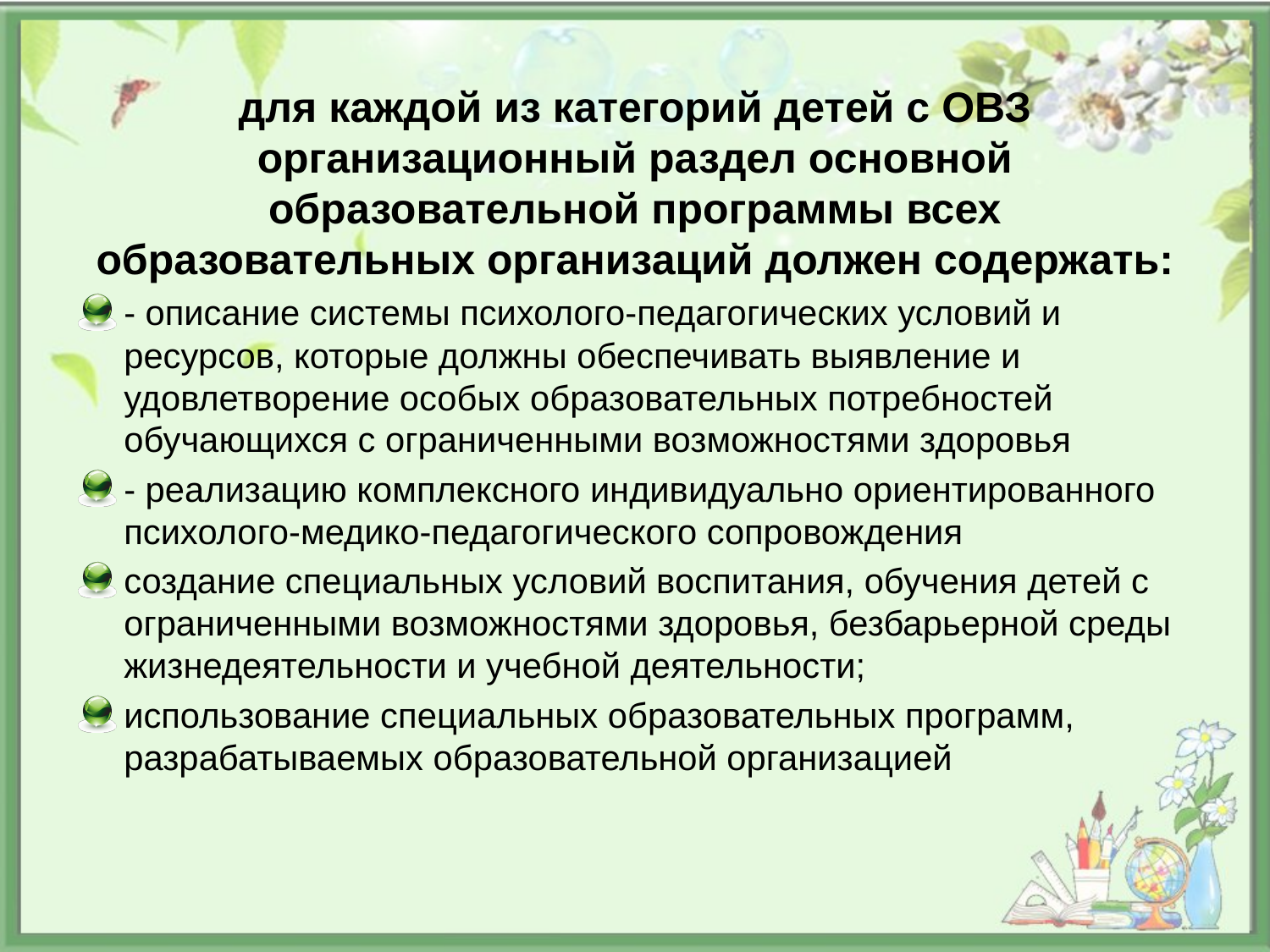

для каждой из категорий детей с ОВЗ организационный раздел основной образовательной программы всех образовательных организаций должен содержать:
- описание системы психолого-педагогических условий и ресурсов, которые должны обеспечивать выявление и удовлетворение особых образовательных потребностей обучающихся с ограниченными возможностями здоровья
- реализацию комплексного индивидуально ориентированного психолого-медико-педагогического сопровождения
создание специальных условий воспитания, обучения детей с ограниченными возможностями здоровья, безбарьерной среды жизнедеятельности и учебной деятельности;
использование специальных образовательных программ, разрабатываемых образовательной организацией